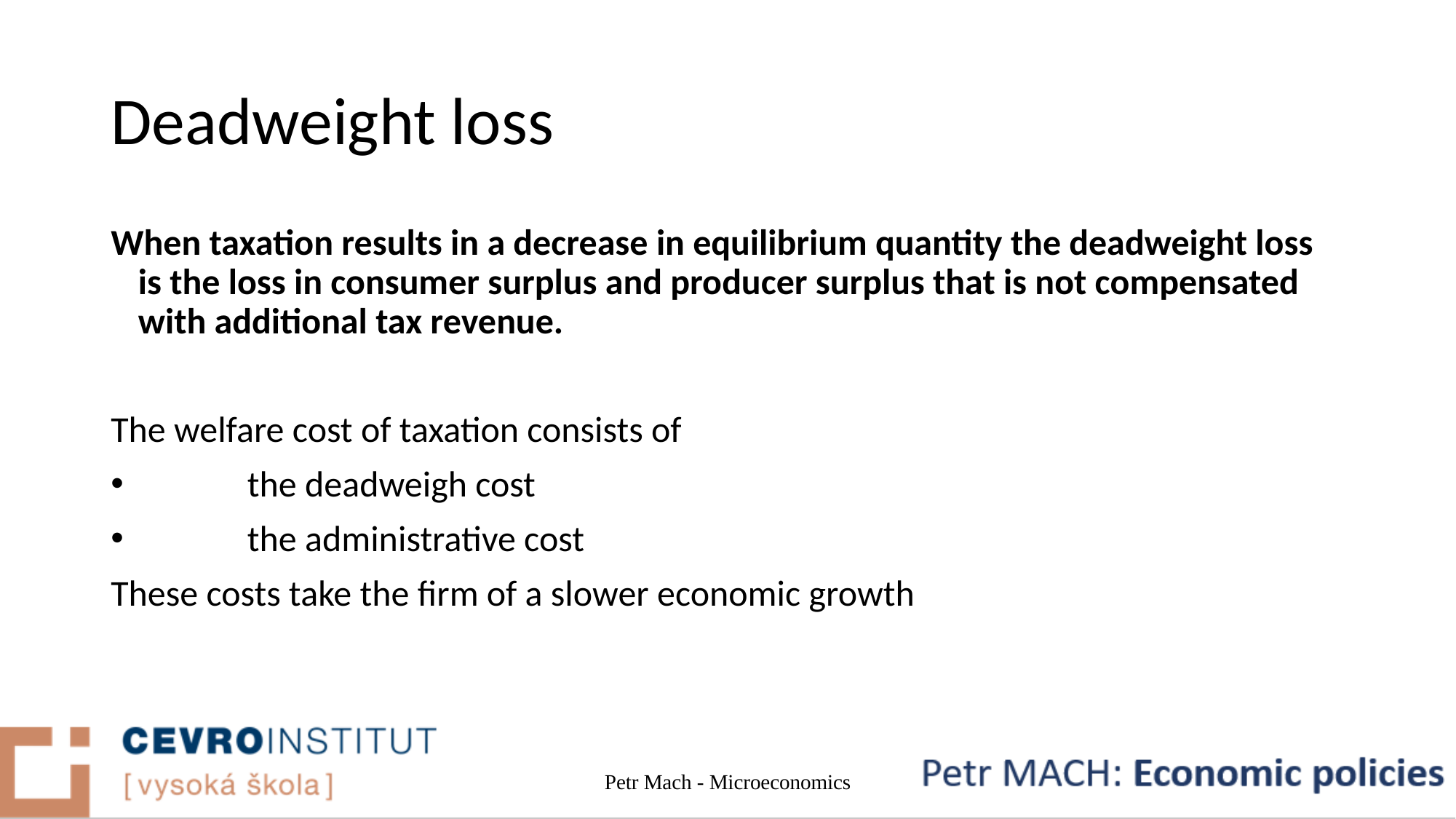

# Deadweight loss
When taxation results in a decrease in equilibrium quantity the deadweight loss is the loss in consumer surplus and producer surplus that is not compensated with additional tax revenue.

The welfare cost of taxation consists of
	the deadweigh cost
	the administrative cost
These costs take the firm of a slower economic growth
Petr Mach - Microeconomics